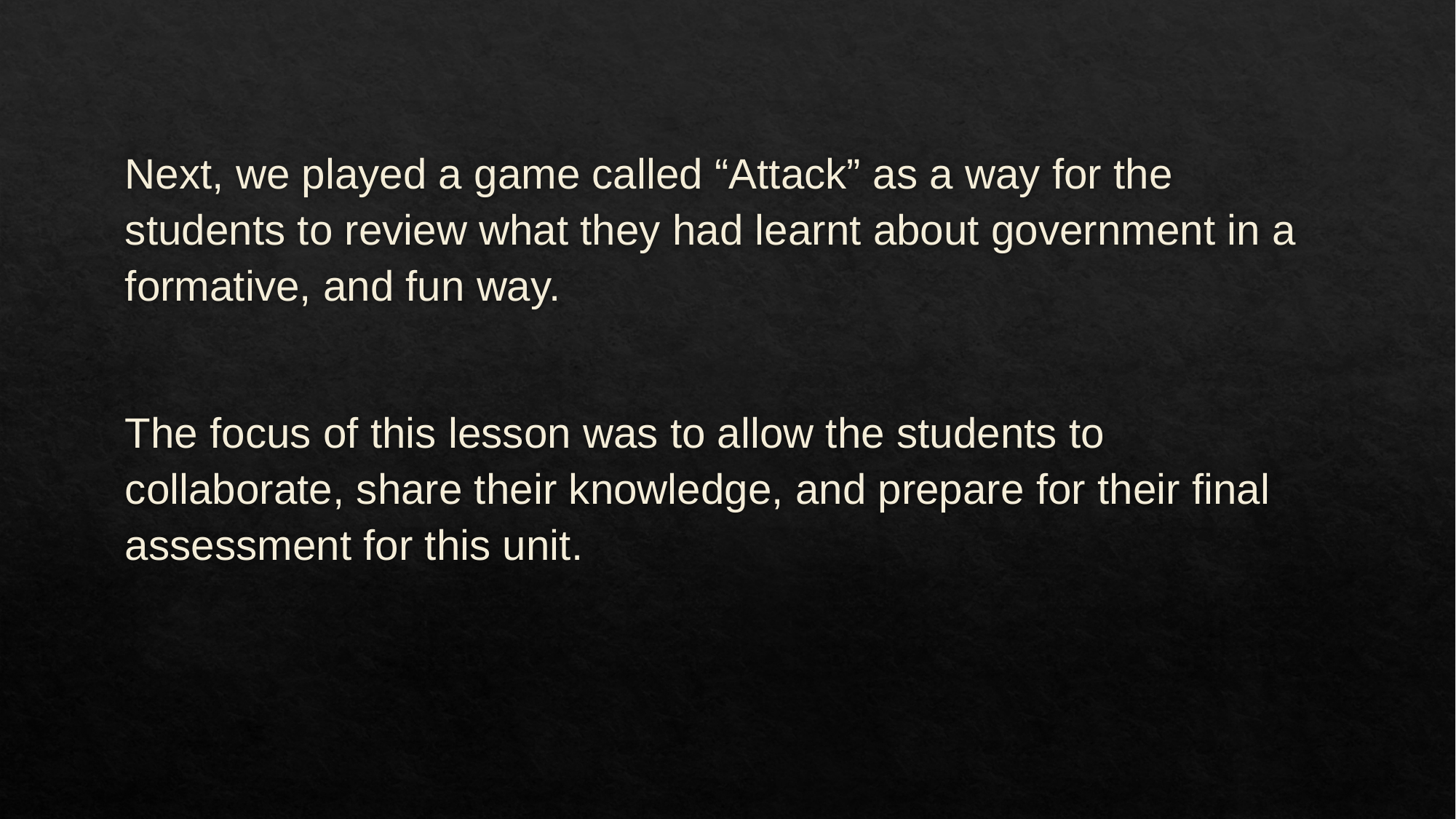

Next, we played a game called “Attack” as a way for the students to review what they had learnt about government in a formative, and fun way.

The focus of this lesson was to allow the students to collaborate, share their knowledge, and prepare for their final assessment for this unit.